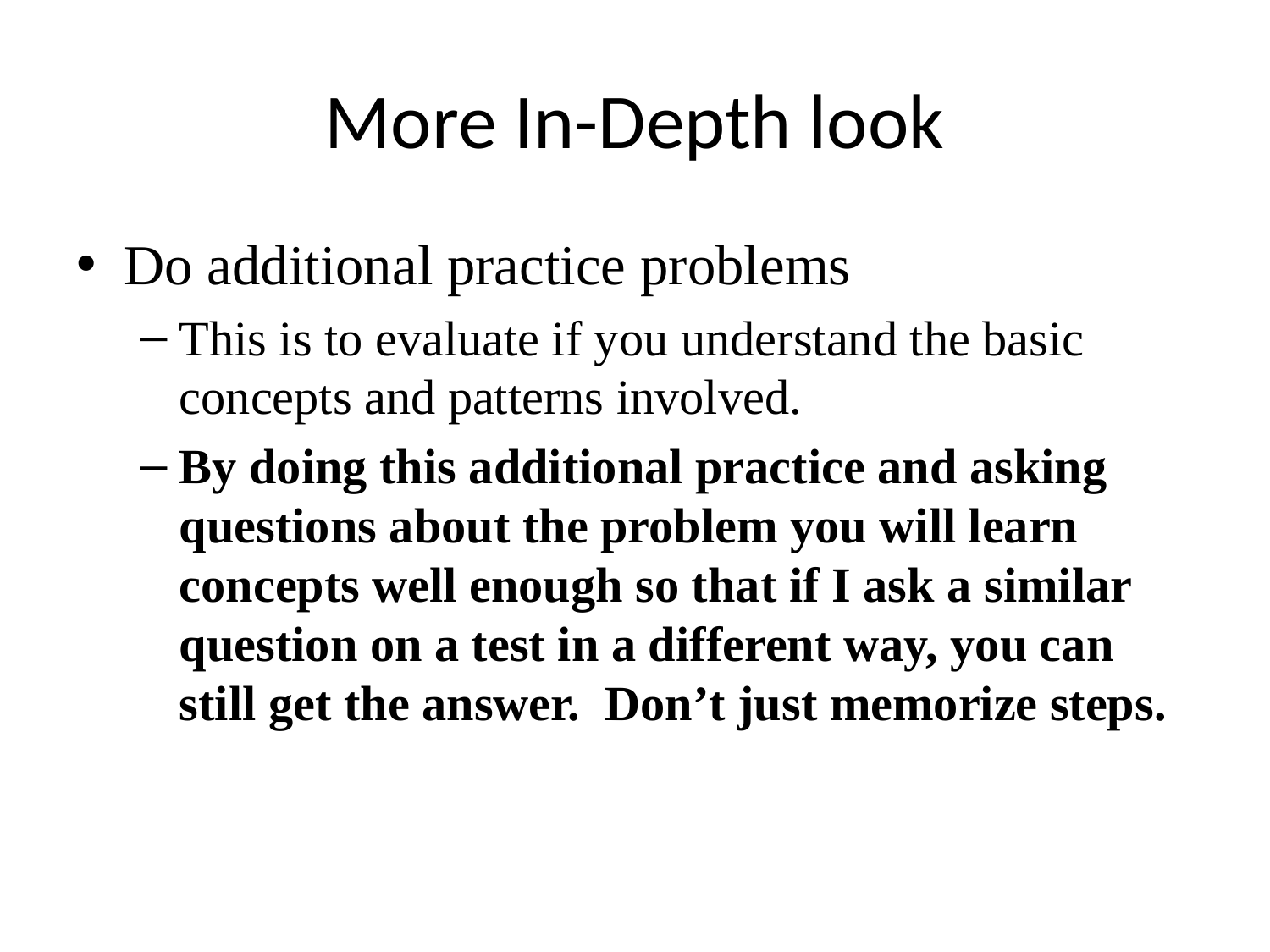

# More In-Depth look
Do additional practice problems
This is to evaluate if you understand the basic concepts and patterns involved.
By doing this additional practice and asking questions about the problem you will learn concepts well enough so that if I ask a similar question on a test in a different way, you can still get the answer.  Don’t just memorize steps.